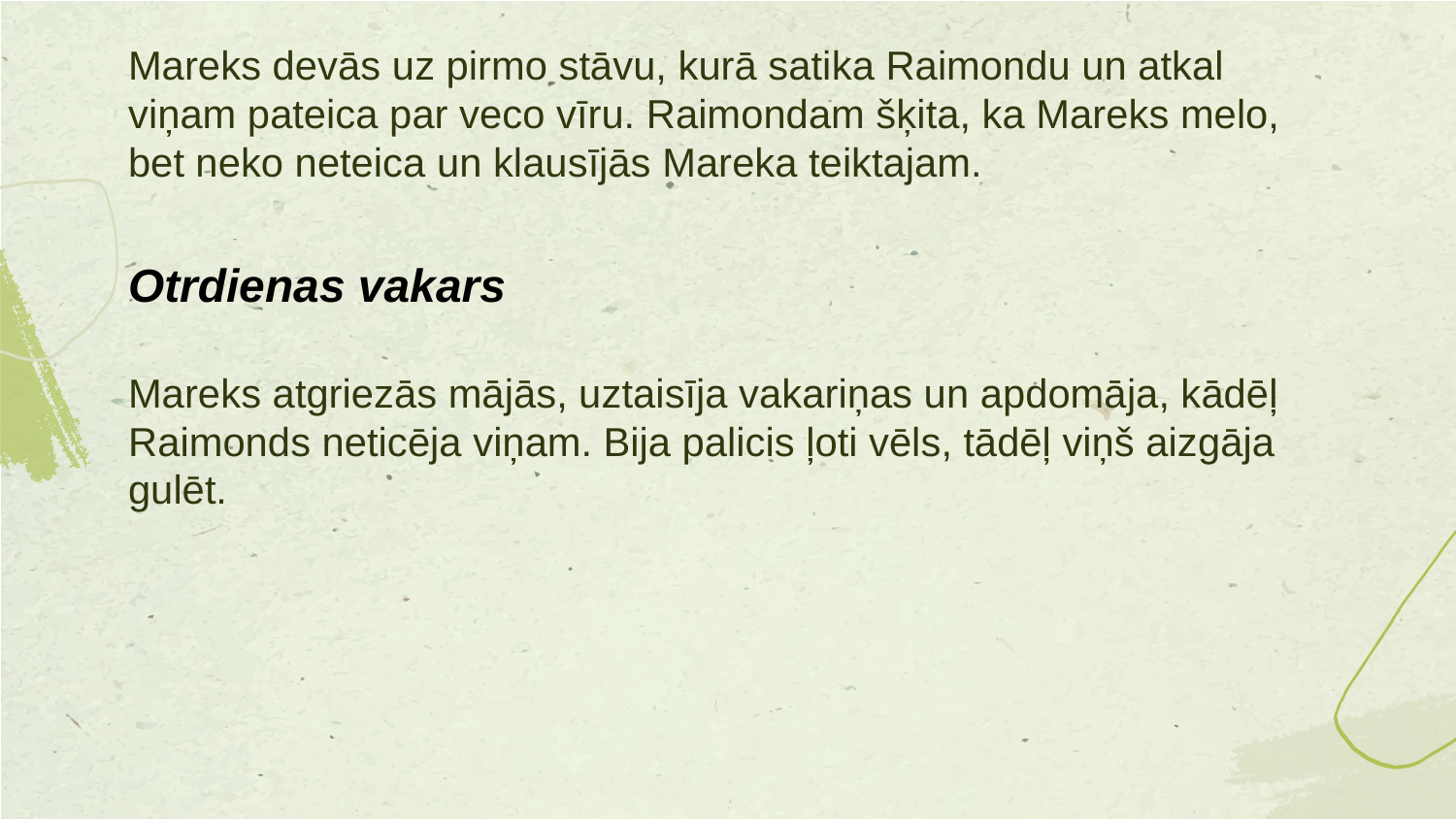

# Mareks devās uz pirmo stāvu, kurā satika Raimondu un atkal viņam pateica par veco vīru. Raimondam šķita, ka Mareks melo, bet neko neteica un klausījās Mareka teiktajam.

Otrdienas vakars

Mareks atgriezās mājās, uztaisīja vakariņas un apdomāja, kādēļ Raimonds neticēja viņam. Bija palicis ļoti vēls, tādēļ viņš aizgāja gulēt.